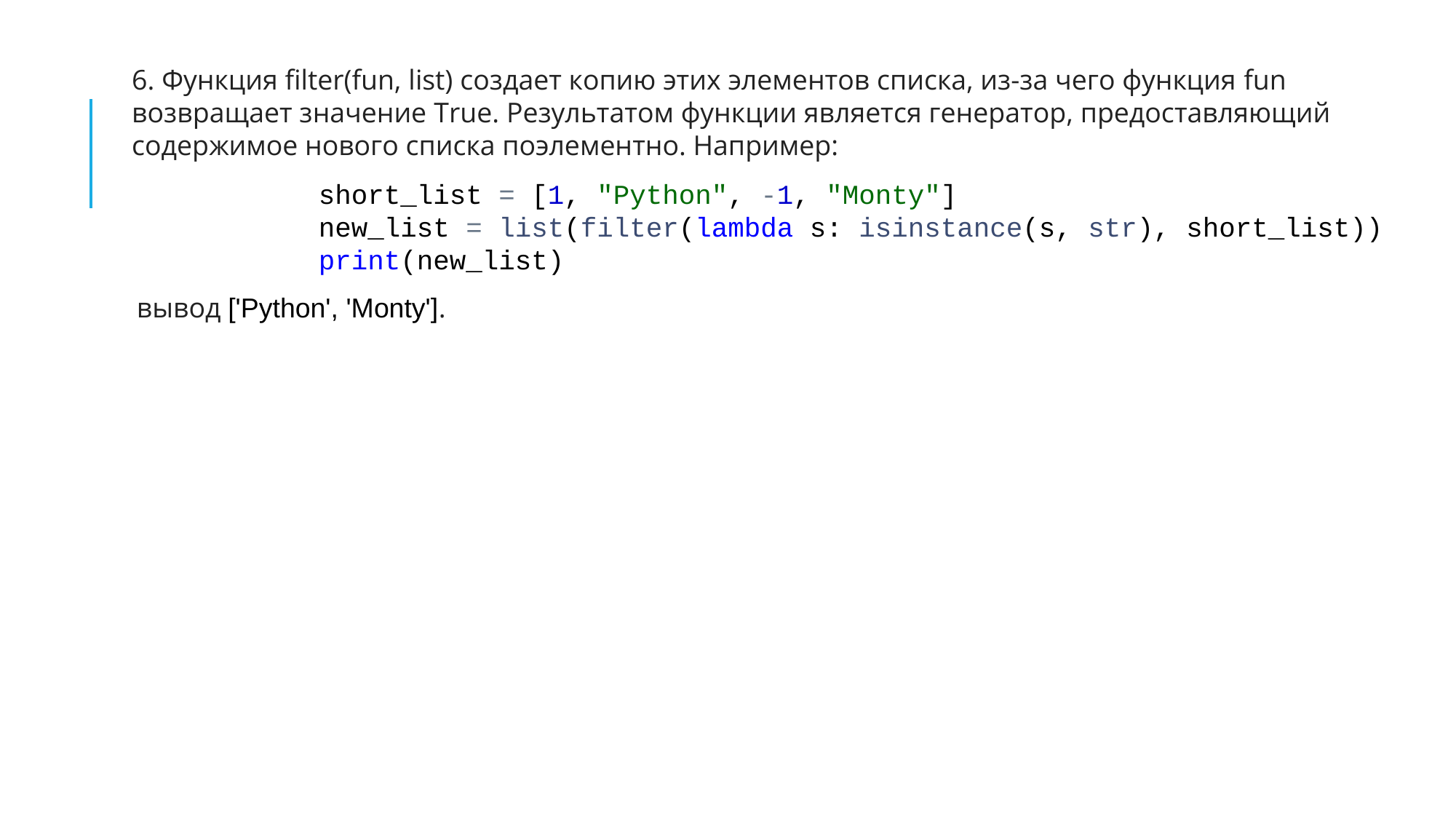

6. Функция filter(fun, list) создает копию этих элементов списка, из-за чего функция fun возвращает значение True. Результатом функции является генератор, предоставляющий содержимое нового списка поэлементно. Например:
short_list = [1, "Python", -1, "Monty"]
new_list = list(filter(lambda s: isinstance(s, str), short_list))
print(new_list)
вывод ['Python', 'Monty'].